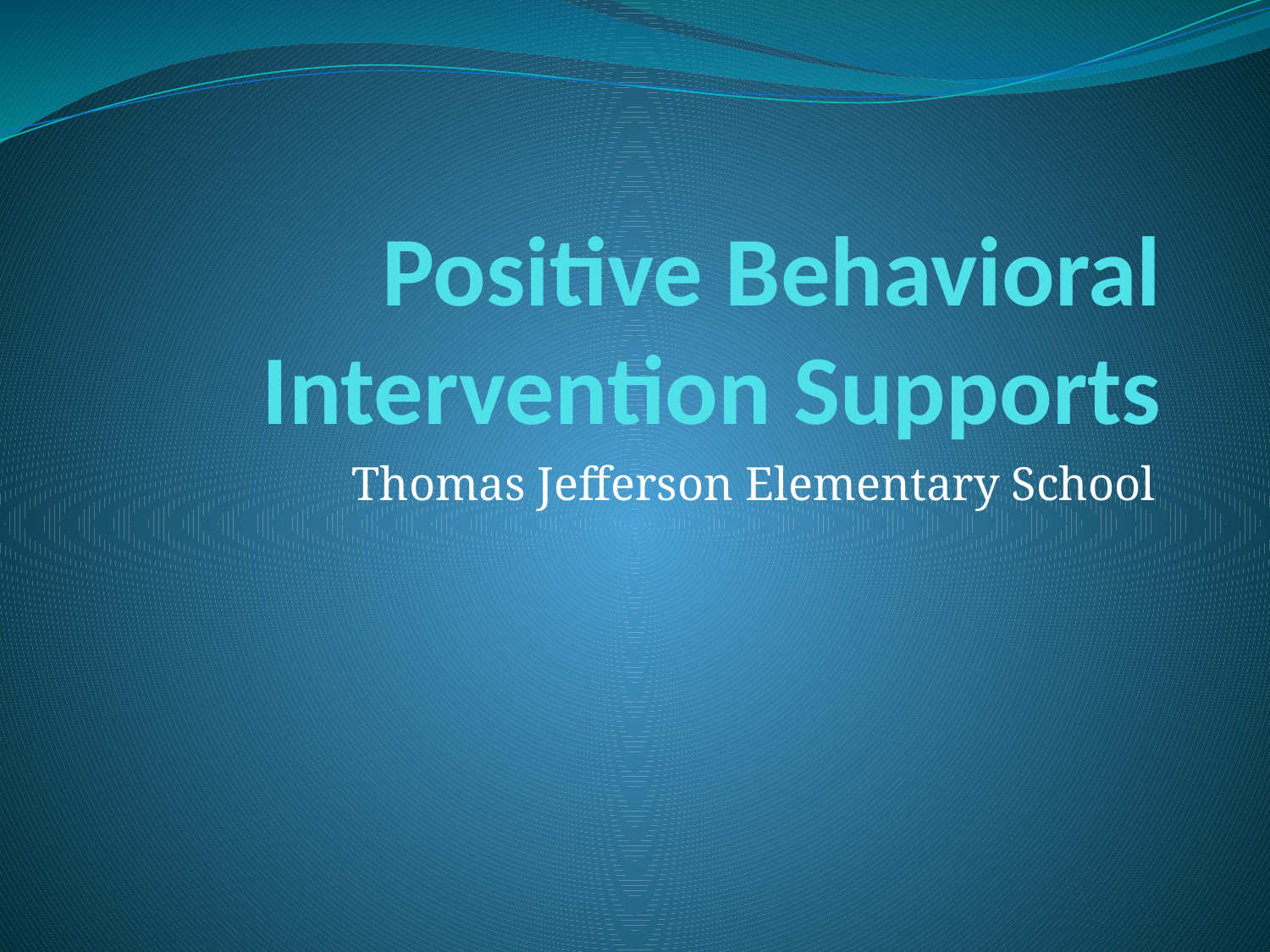

# Positive Behavioral Intervention Supports
Thomas Jefferson Elementary School